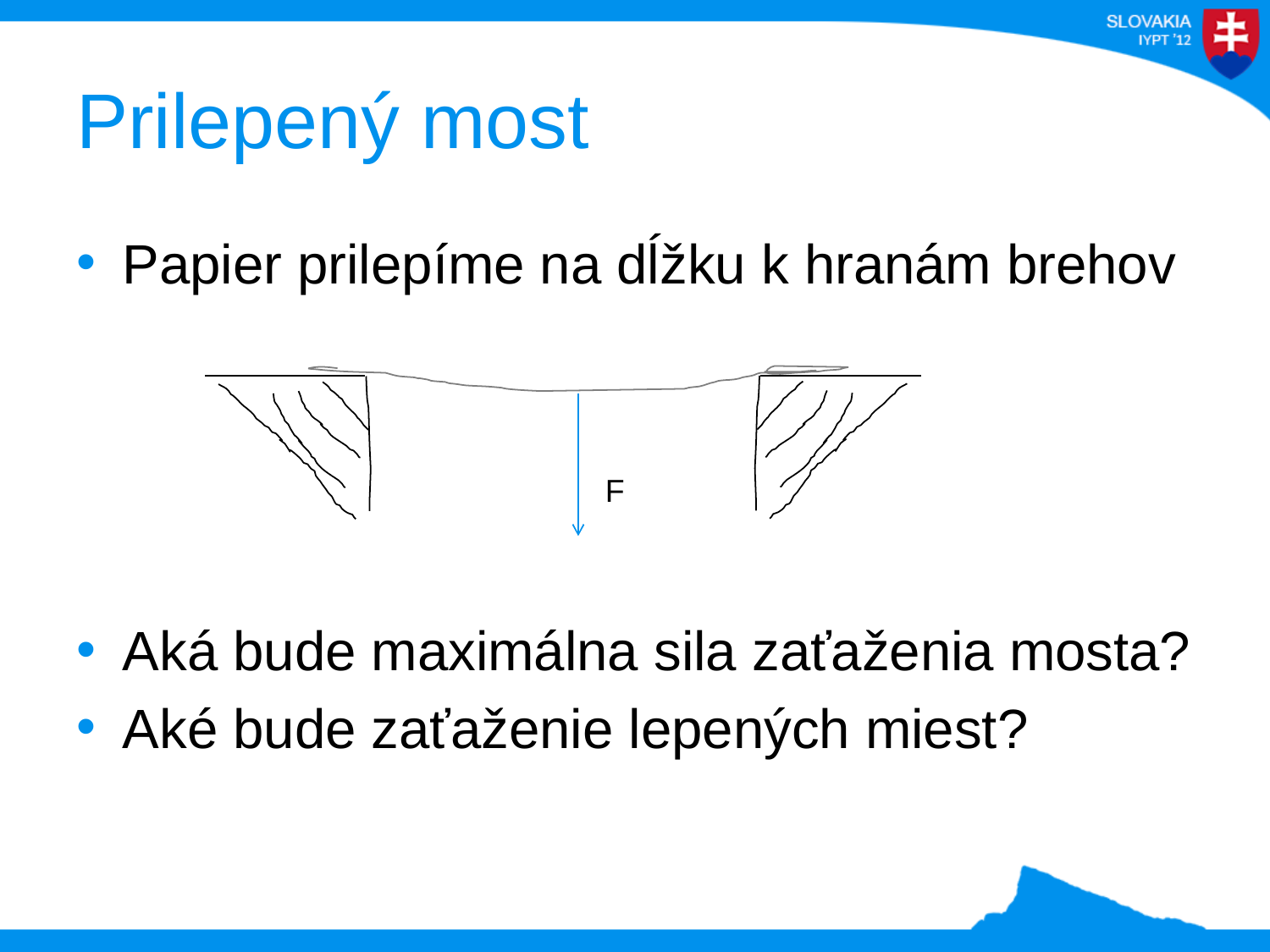

# Prilepený most
Papier prilepíme na dĺžku k hranám brehov

Aká bude maximálna sila zaťaženia mosta?
Aké bude zaťaženie lepených miest?

F